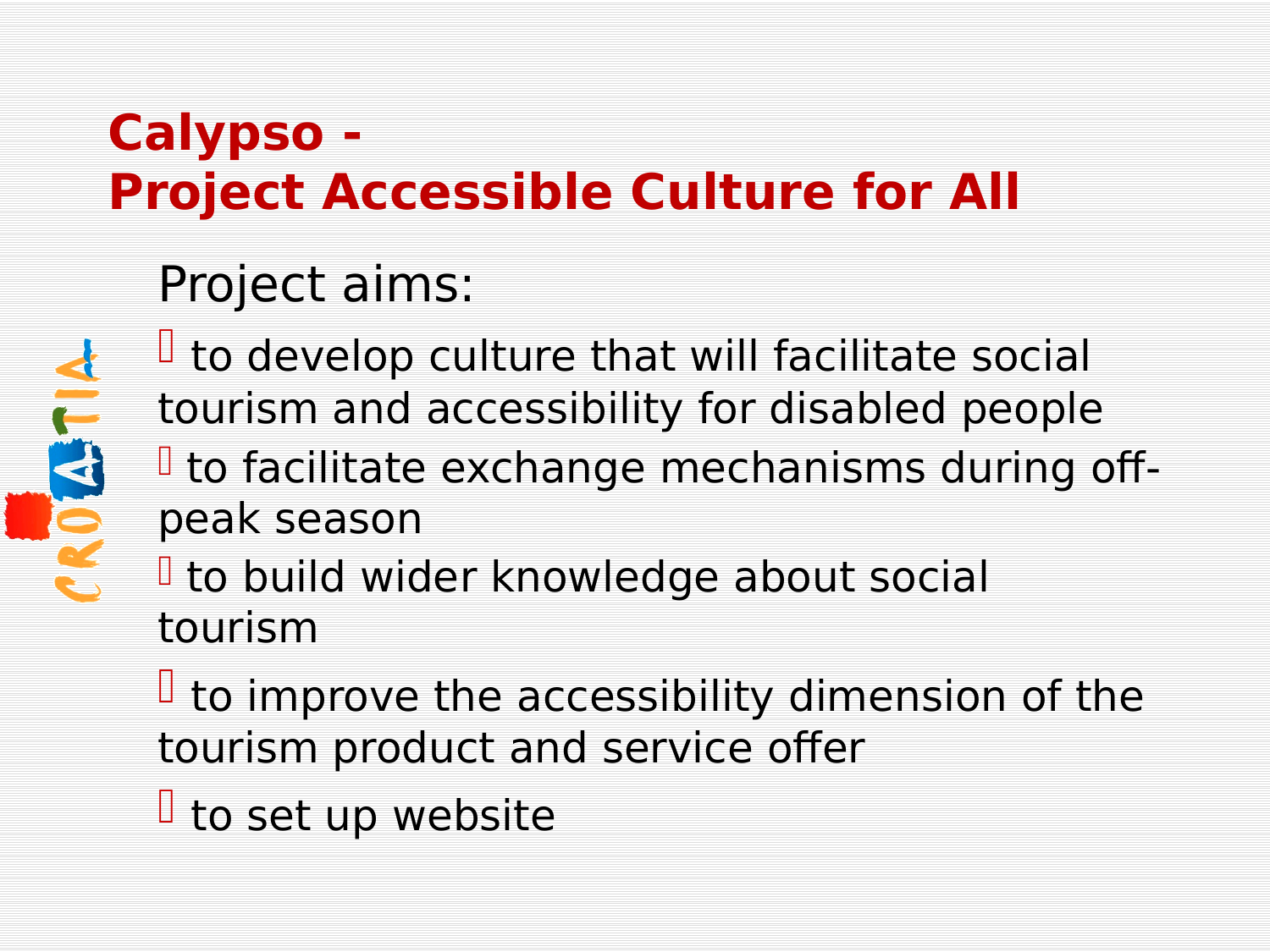

# Calypso - Project Accessible Culture for All
Project aims:
 to develop culture that will facilitate social tourism and accessibility for disabled people
 to facilitate exchange mechanisms during off-peak season
 to build wider knowledge about social tourism
 to improve the accessibility dimension of the tourism product and service offer
 to set up website